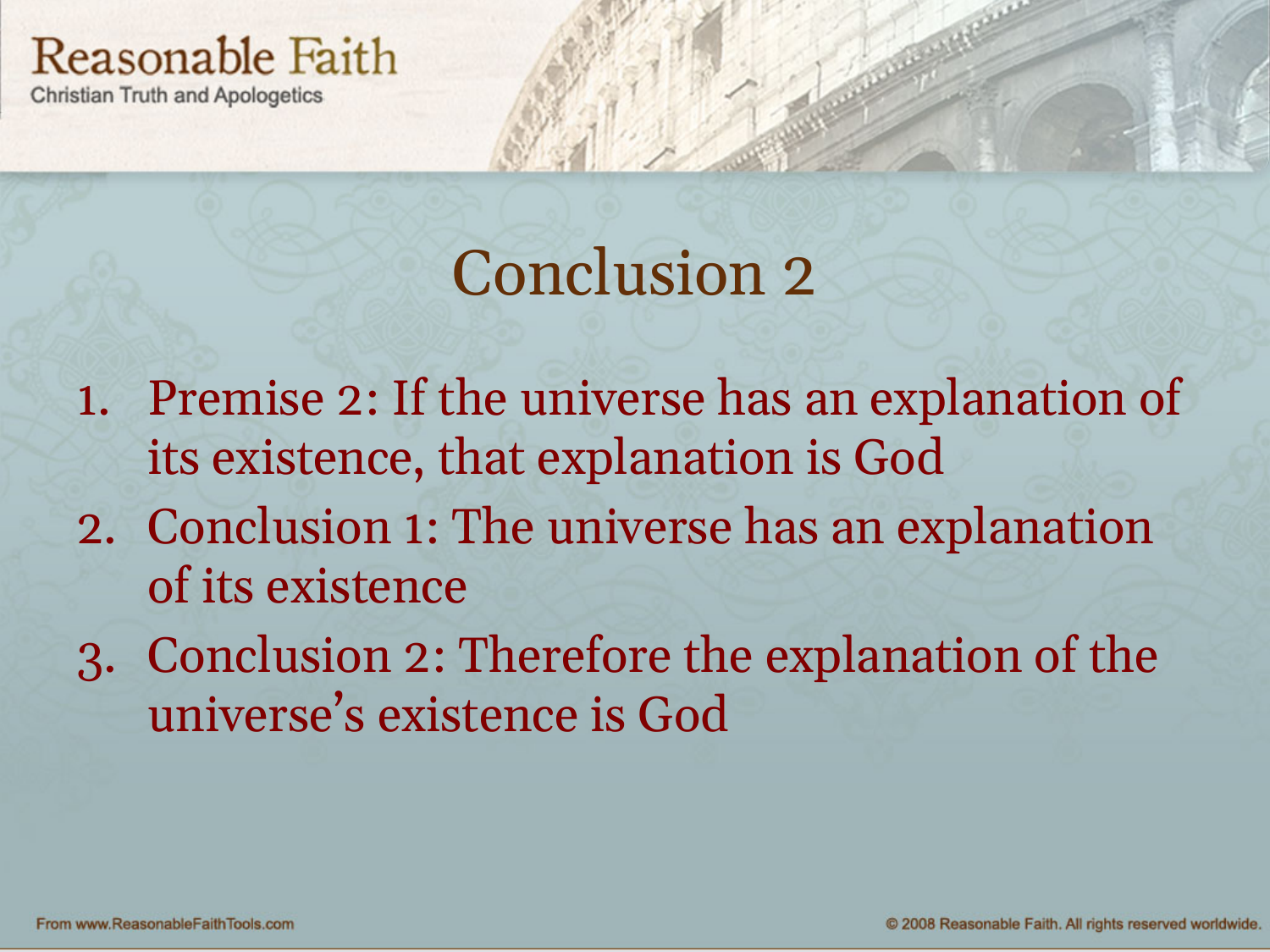

# Conclusion 2
Premise 2: If the universe has an explanation of its existence, that explanation is God
Conclusion 1: The universe has an explanation of its existence
Conclusion 2: Therefore the explanation of the universe’s existence is God